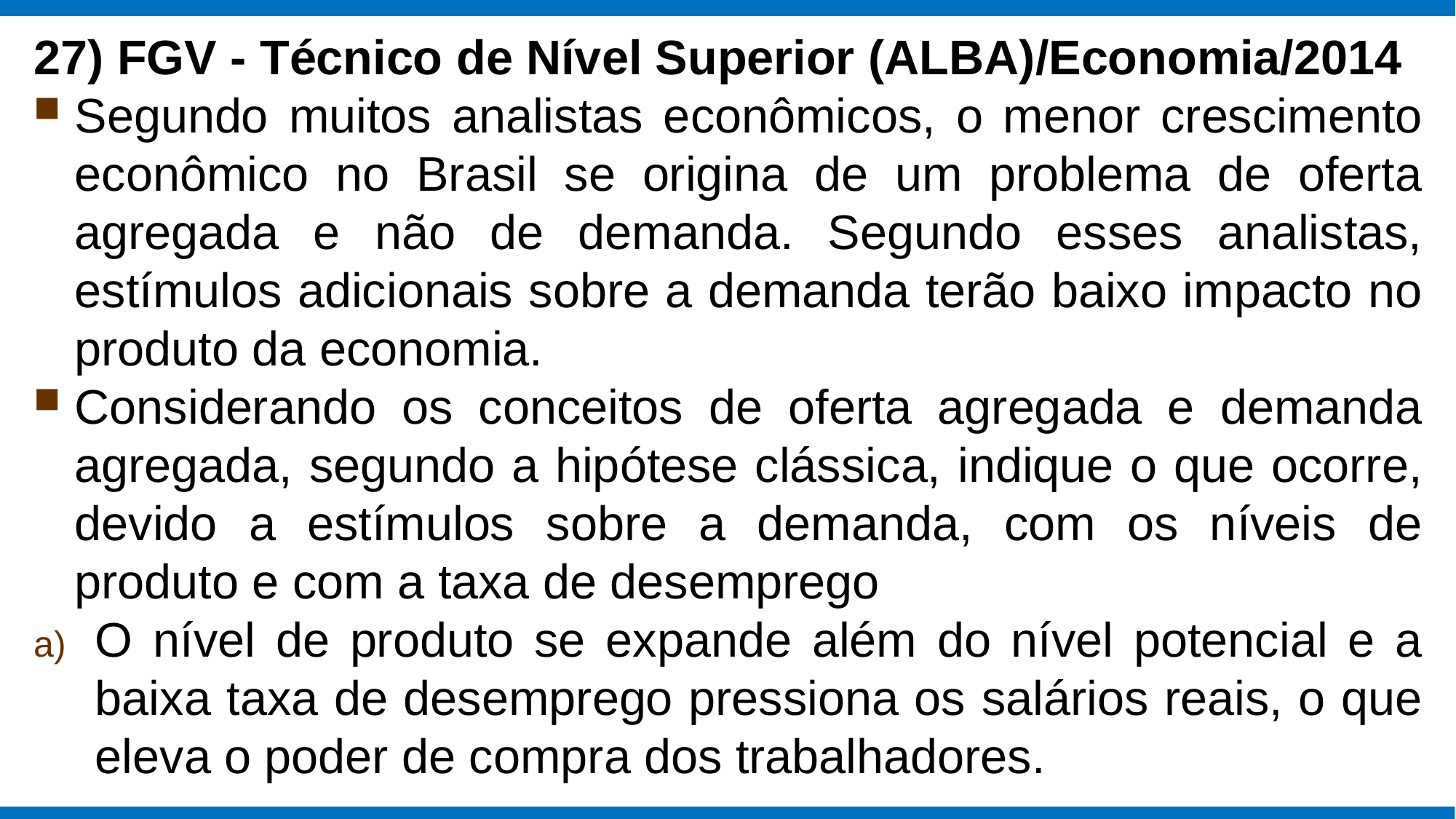

27) FGV - Técnico de Nível Superior (ALBA)/Economia/2014
Segundo muitos analistas econômicos, o menor crescimento econômico no Brasil se origina de um problema de oferta agregada e não de demanda. Segundo esses analistas, estímulos adicionais sobre a demanda terão baixo impacto no produto da economia.
Considerando os conceitos de oferta agregada e demanda agregada, segundo a hipótese clássica, indique o que ocorre, devido a estímulos sobre a demanda, com os níveis de produto e com a taxa de desemprego
O nível de produto se expande além do nível potencial e a baixa taxa de desemprego pressiona os salários reais, o que eleva o poder de compra dos trabalhadores.